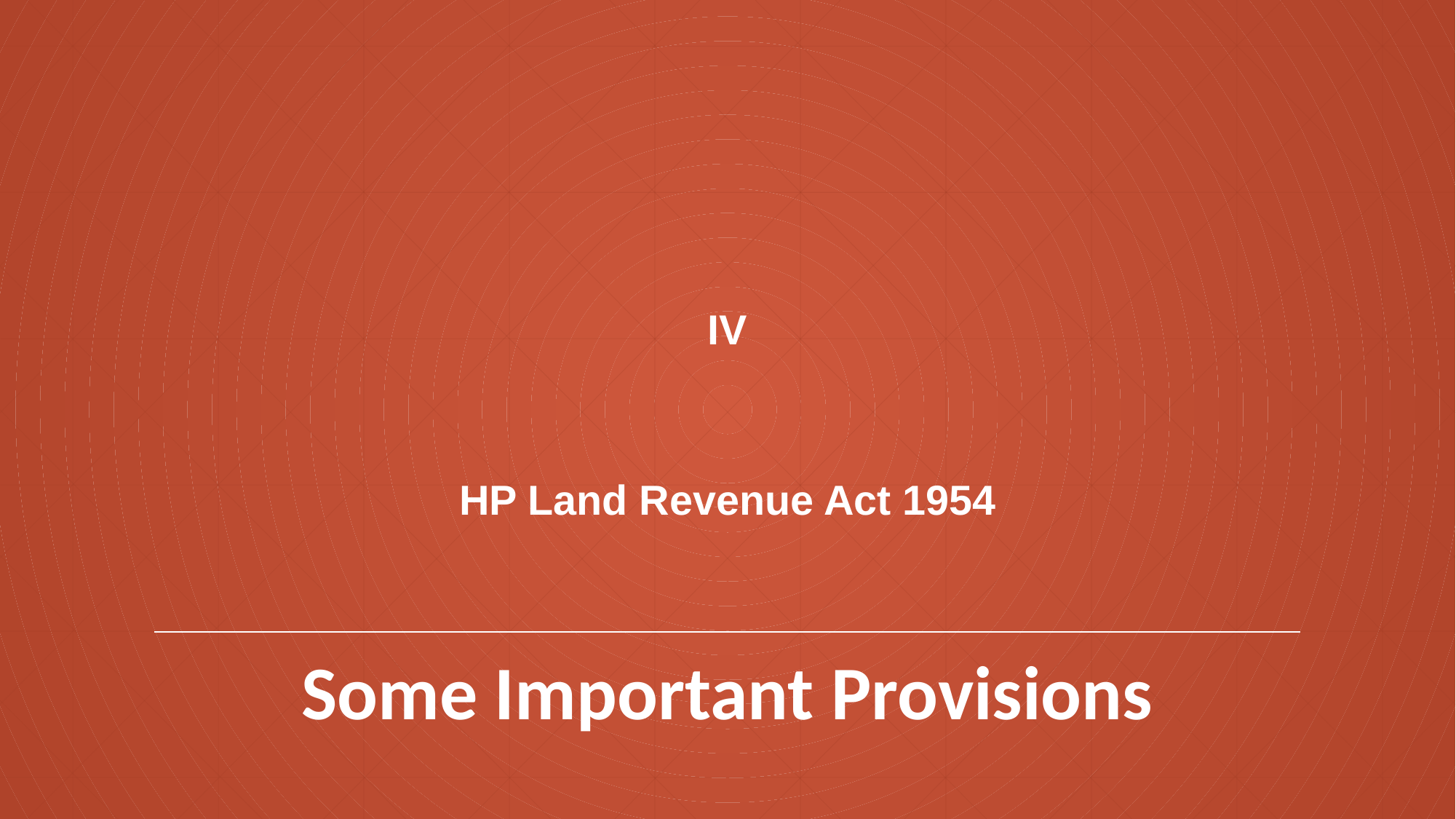

# IV HP Land Revenue Act 1954
Some Important Provisions